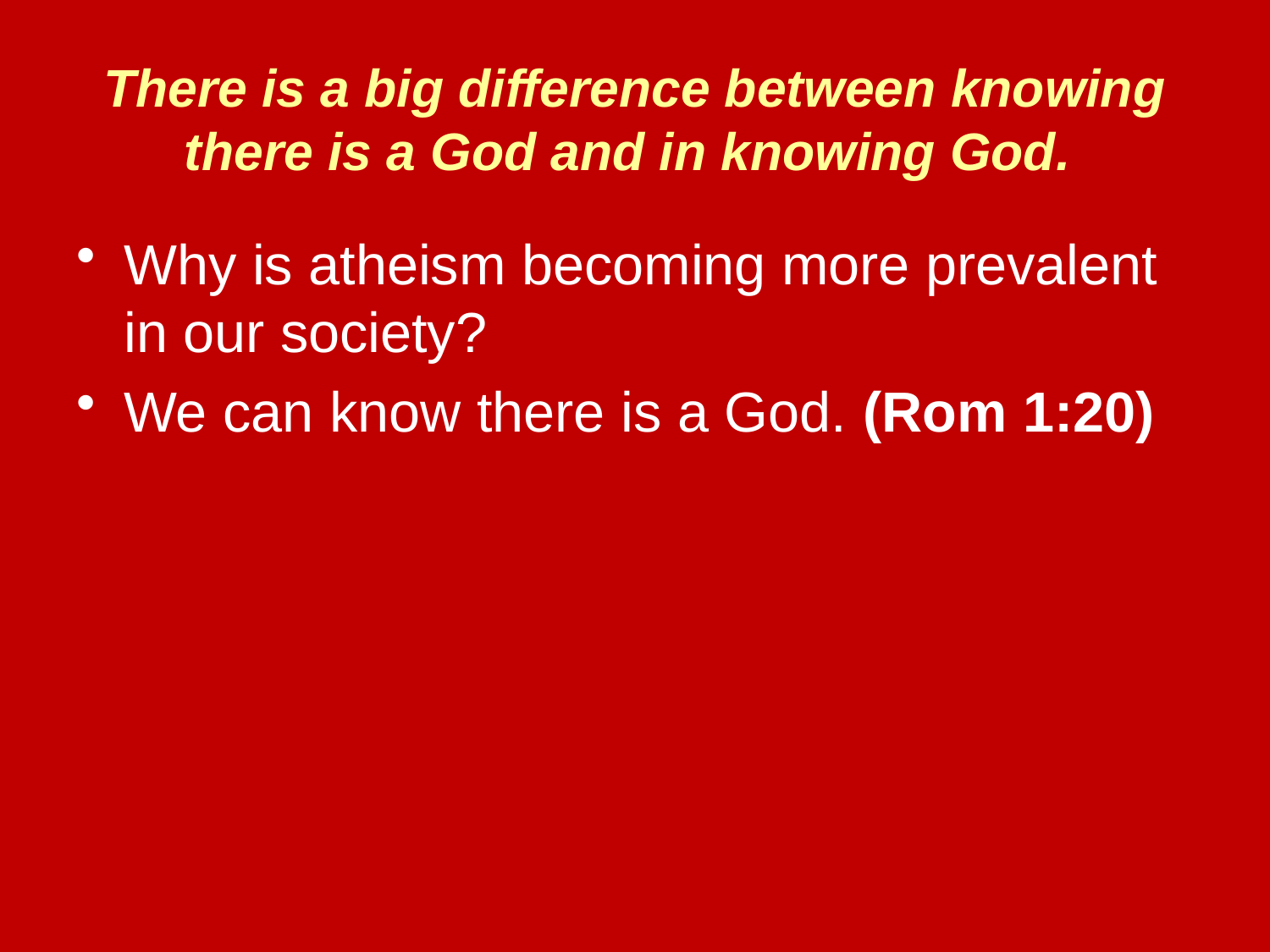

# There is a big difference between knowing there is a God and in knowing God.
Why is atheism becoming more prevalent in our society?
We can know there is a God. (Rom 1:20)